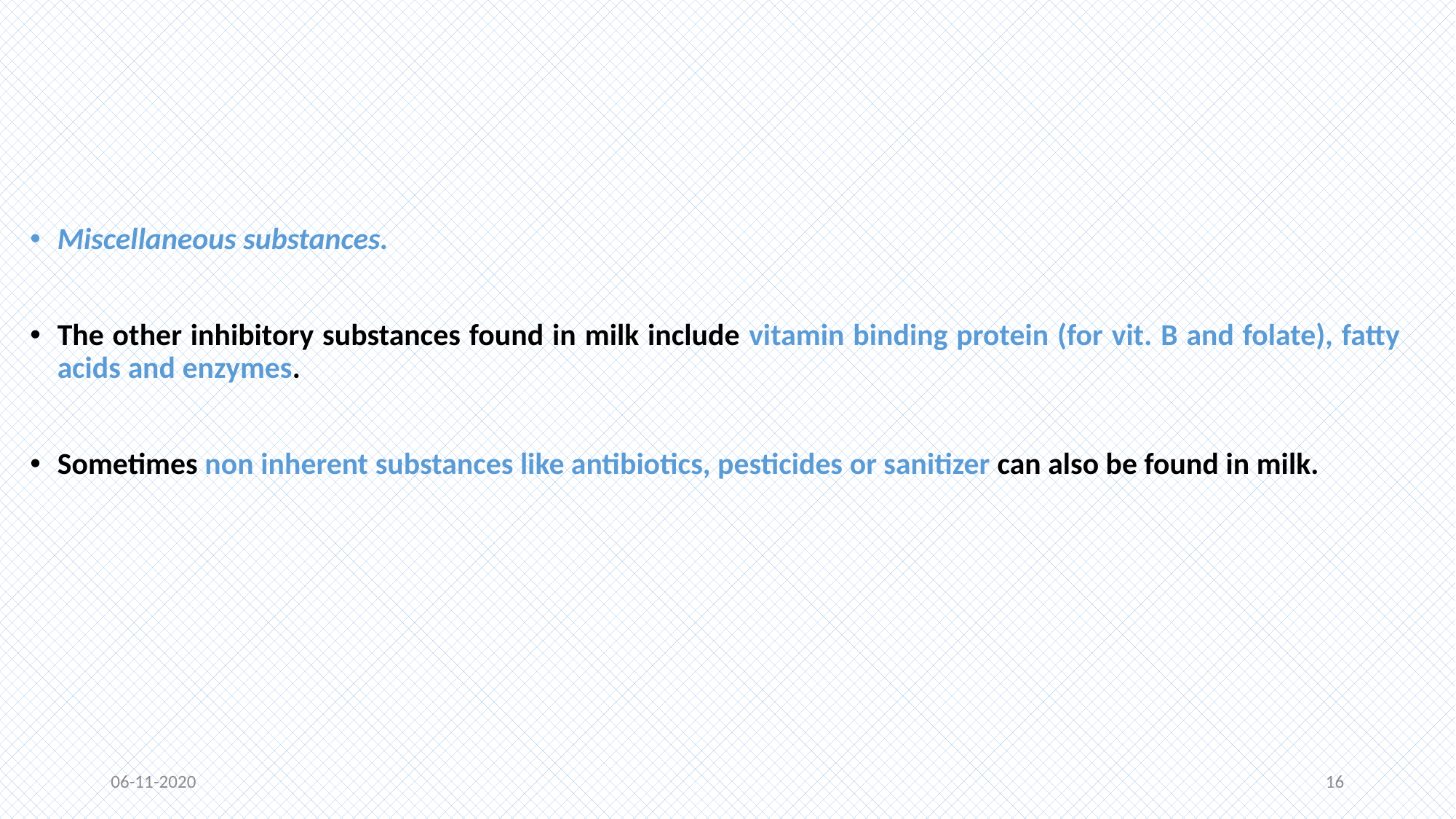

#
Miscellaneous substances.

The other inhibitory substances found in milk include vitamin binding protein (for vit. B and folate), fatty acids and enzymes.

Sometimes non inherent substances like antibiotics, pesticides or sanitizer can also be found in milk.

06-11-2020
16